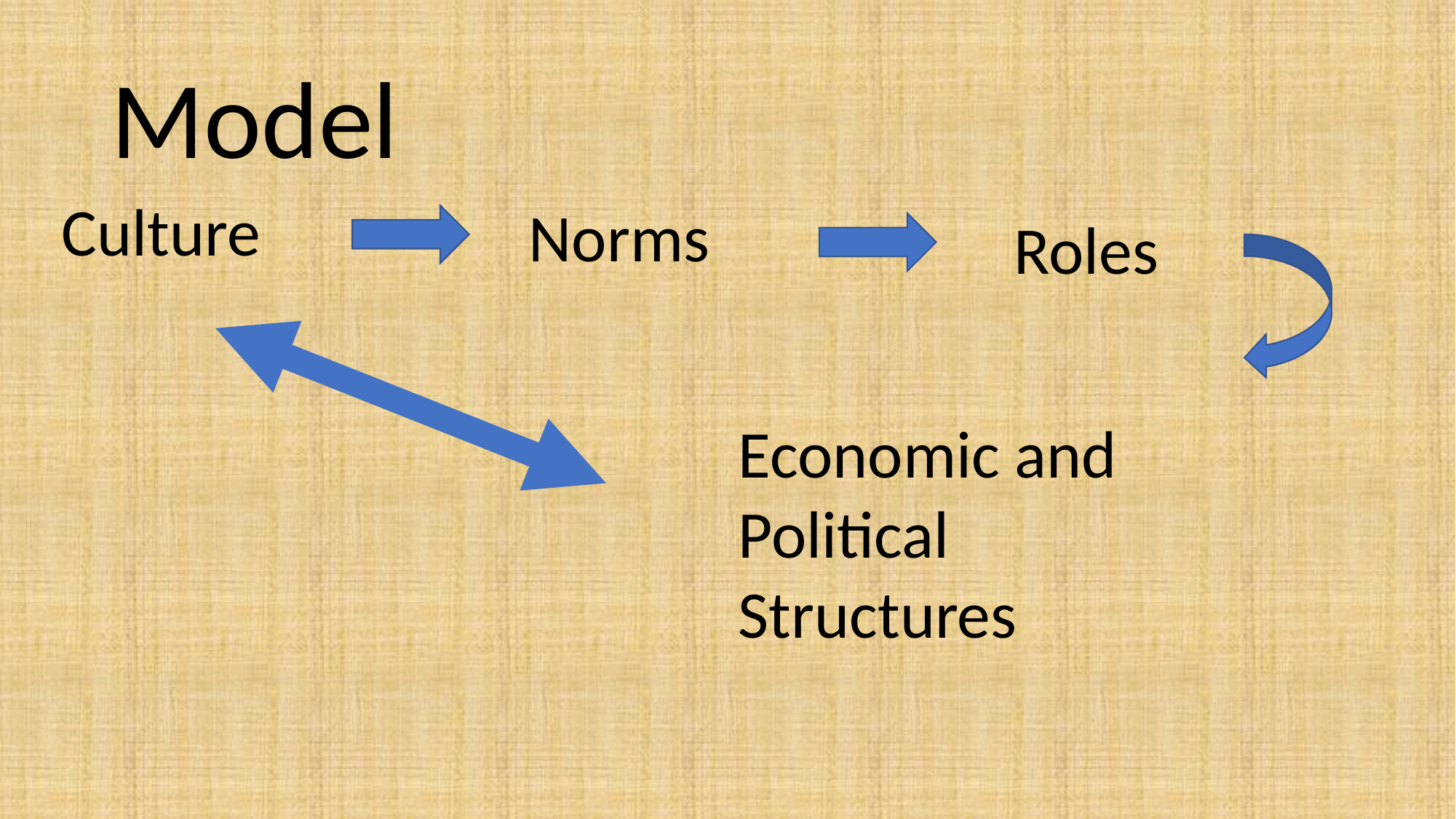

# Model
Culture
Norms
Roles

Economic and Political Structures